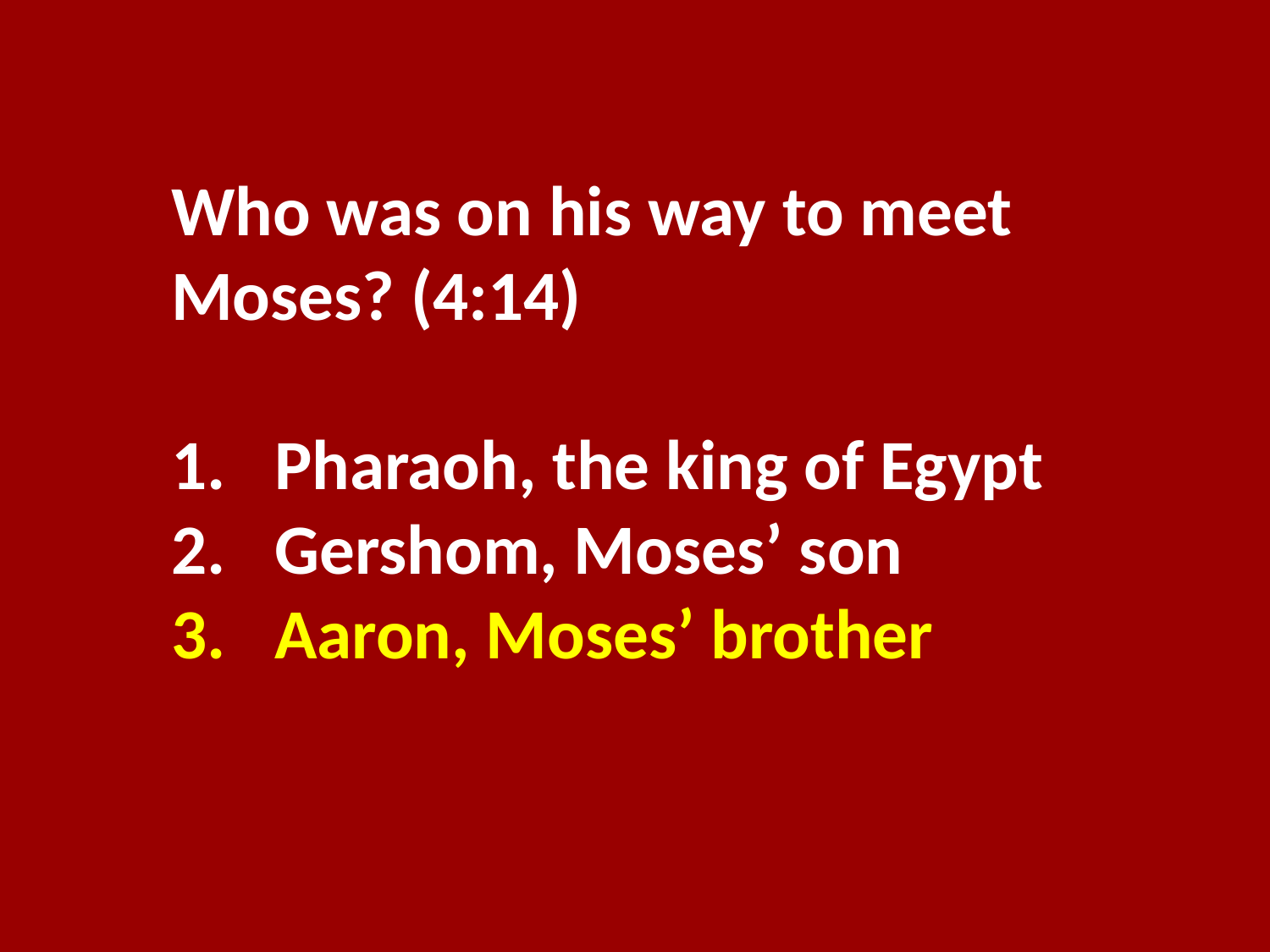

Who was on his way to meet Moses? (4:14)

Pharaoh, the king of Egypt
Gershom, Moses’ son
Aaron, Moses’ brother